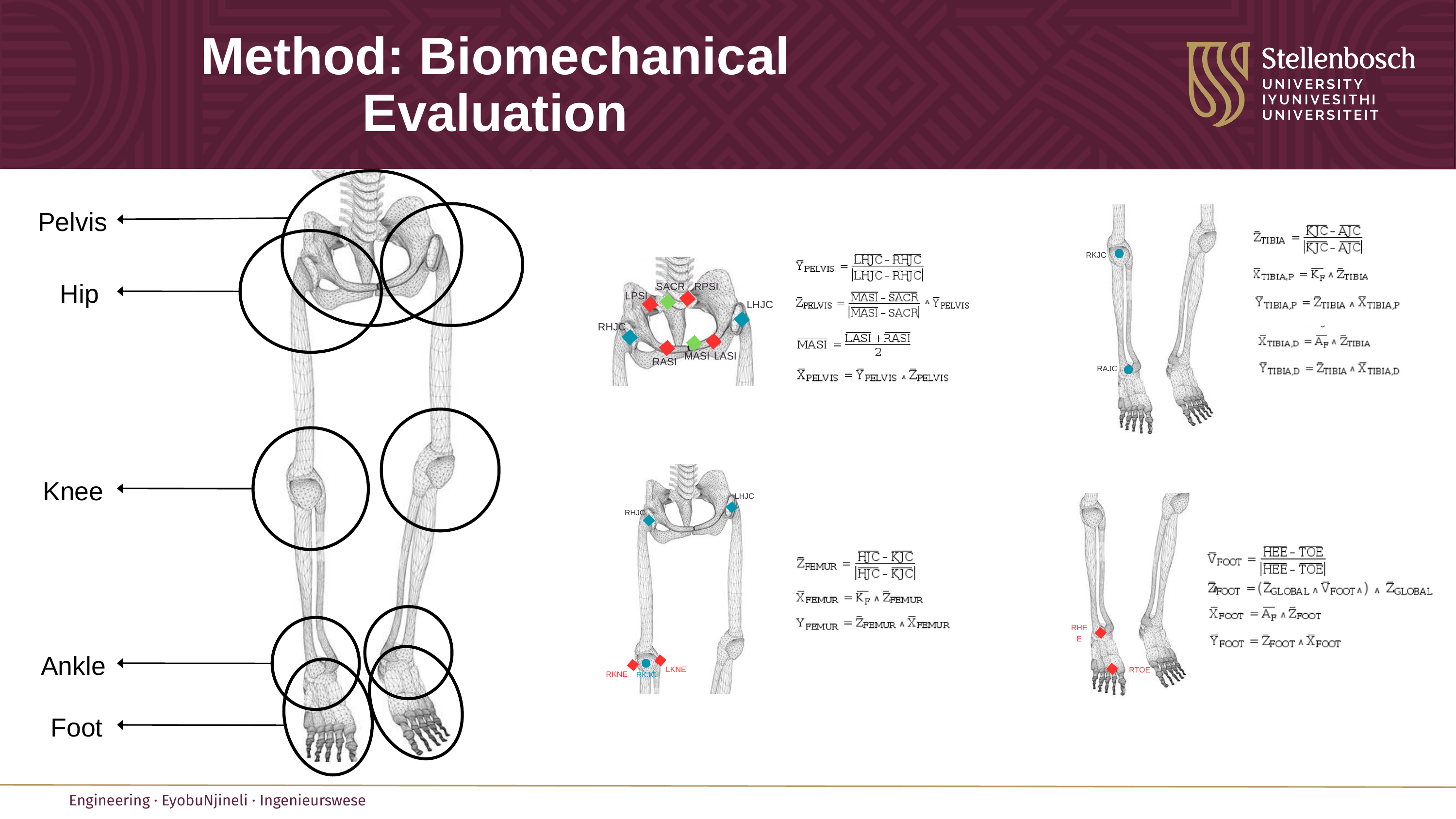

Method: Biomechanical Evaluation

Pelvis

RKJC

Hip
SACR
RPSI

LPSI

LHJC

RHJC

MASI
LASI
RASI

RAJC

Knee

LHJC

RHJC

RHEE

Ankle

LKNE

RTOE

RKNE
RKJC
Foot

Engineering · EyobuNjineli · Ingenieurswese